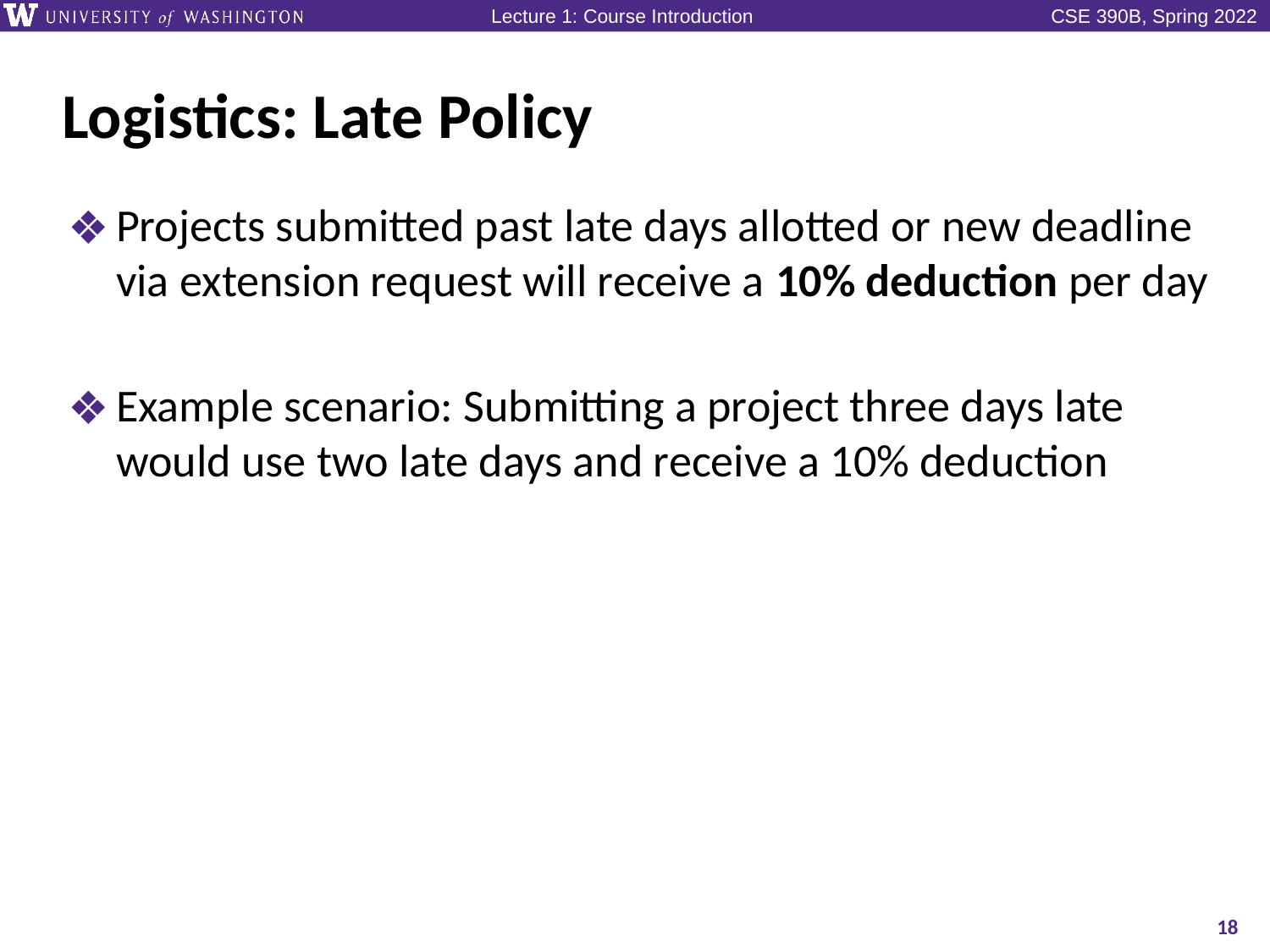

# Logistics: Late Policy
Projects submitted past late days allotted or new deadline via extension request will receive a 10% deduction per day

Example scenario: Submitting a project three days late would use two late days and receive a 10% deduction
18